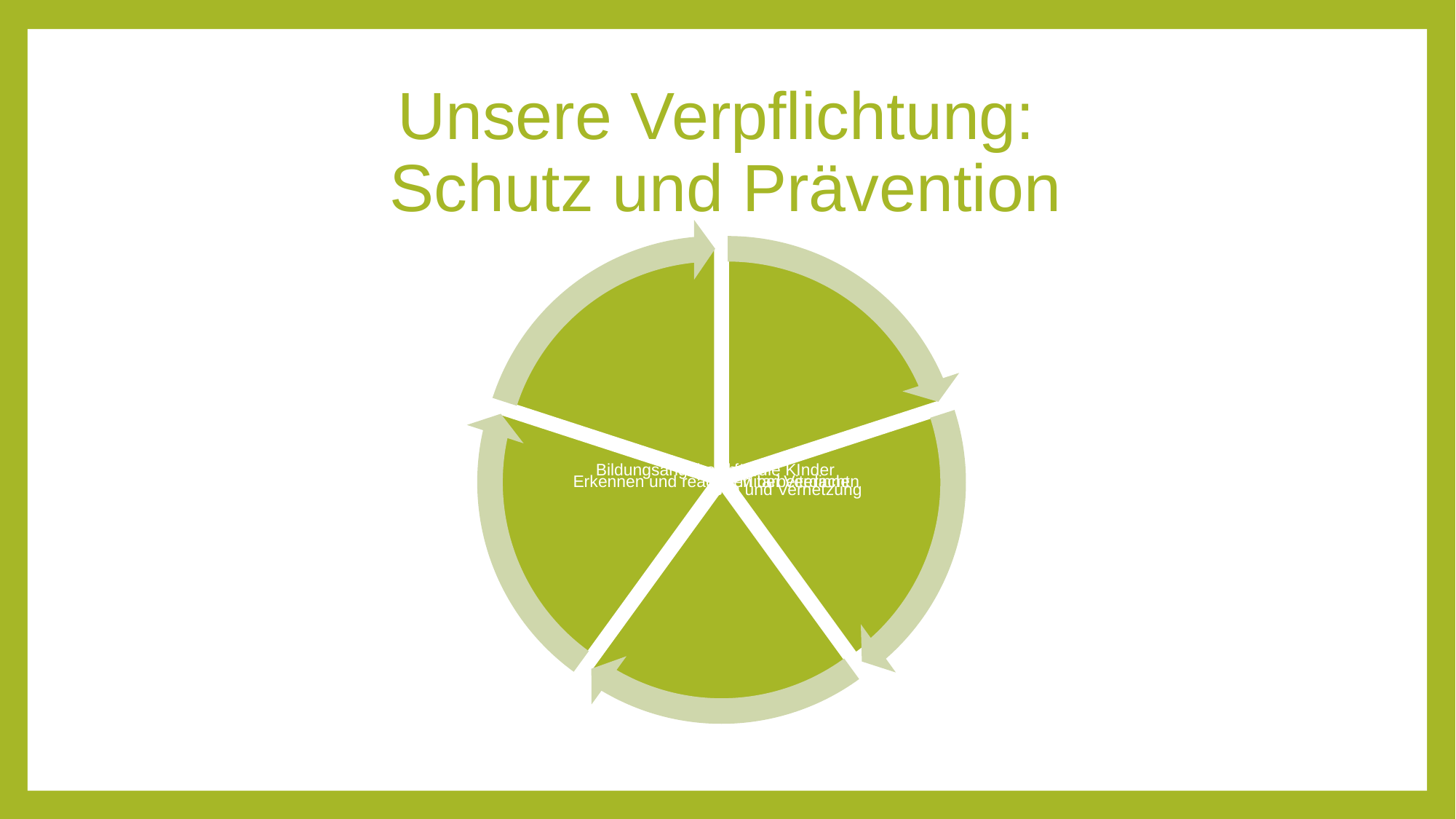

# Unsere Verpflichtung: Schutz und Prävention
Erweitertes Führungszeugnis
Fortbildungen der Mitarbeiterinnen
Kollegialer Austausch und Vernetzung
Erkennen und reagieren bei Verdacht
Bildungsangebote für die KInder